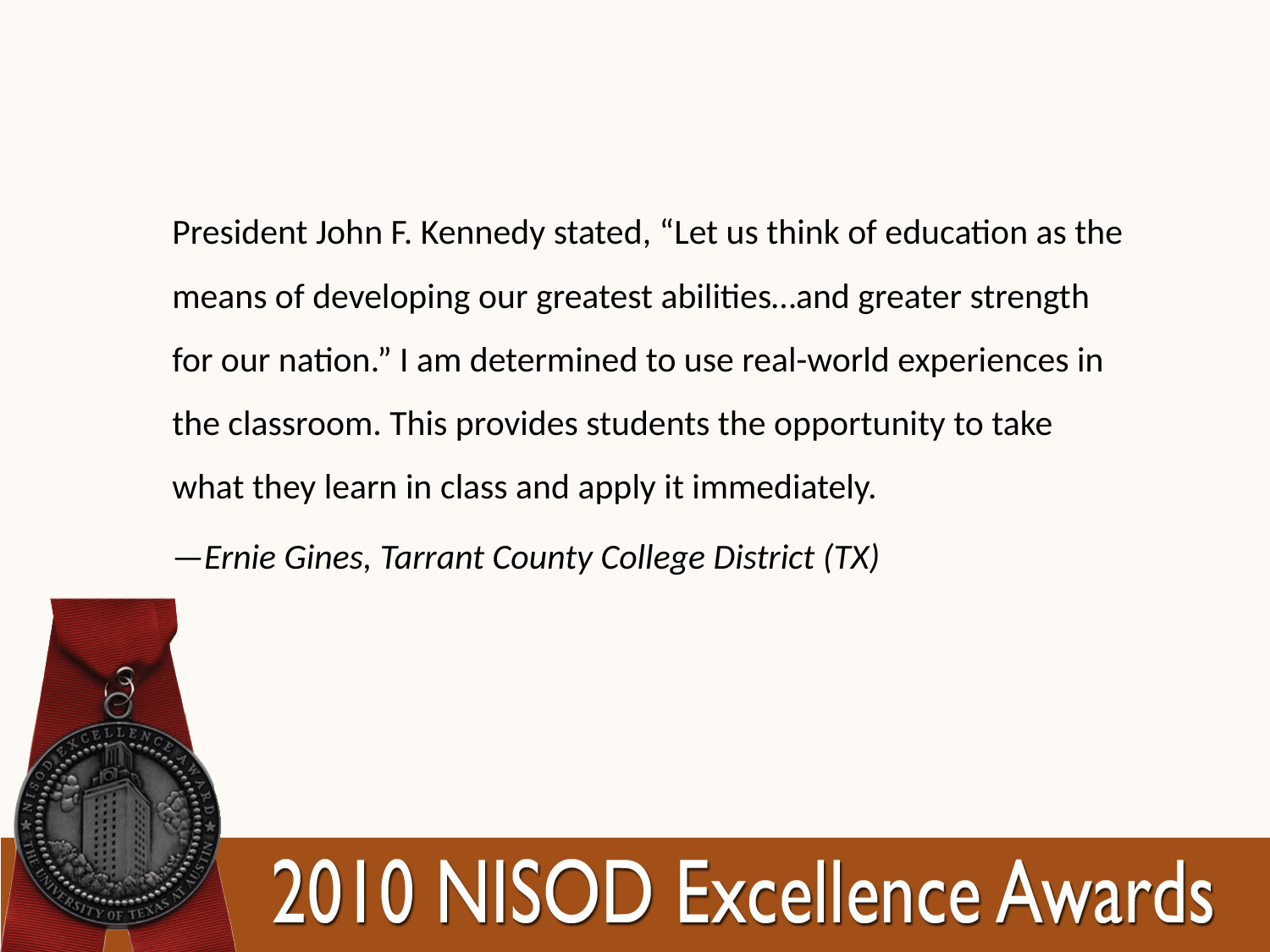

President John F. Kennedy stated, “Let us think of education as the means of developing our greatest abilities…and greater strength for our nation.” I am determined to use real-world experiences in the classroom. This provides students the opportunity to take what they learn in class and apply it immediately.
—Ernie Gines, Tarrant County College District (TX)